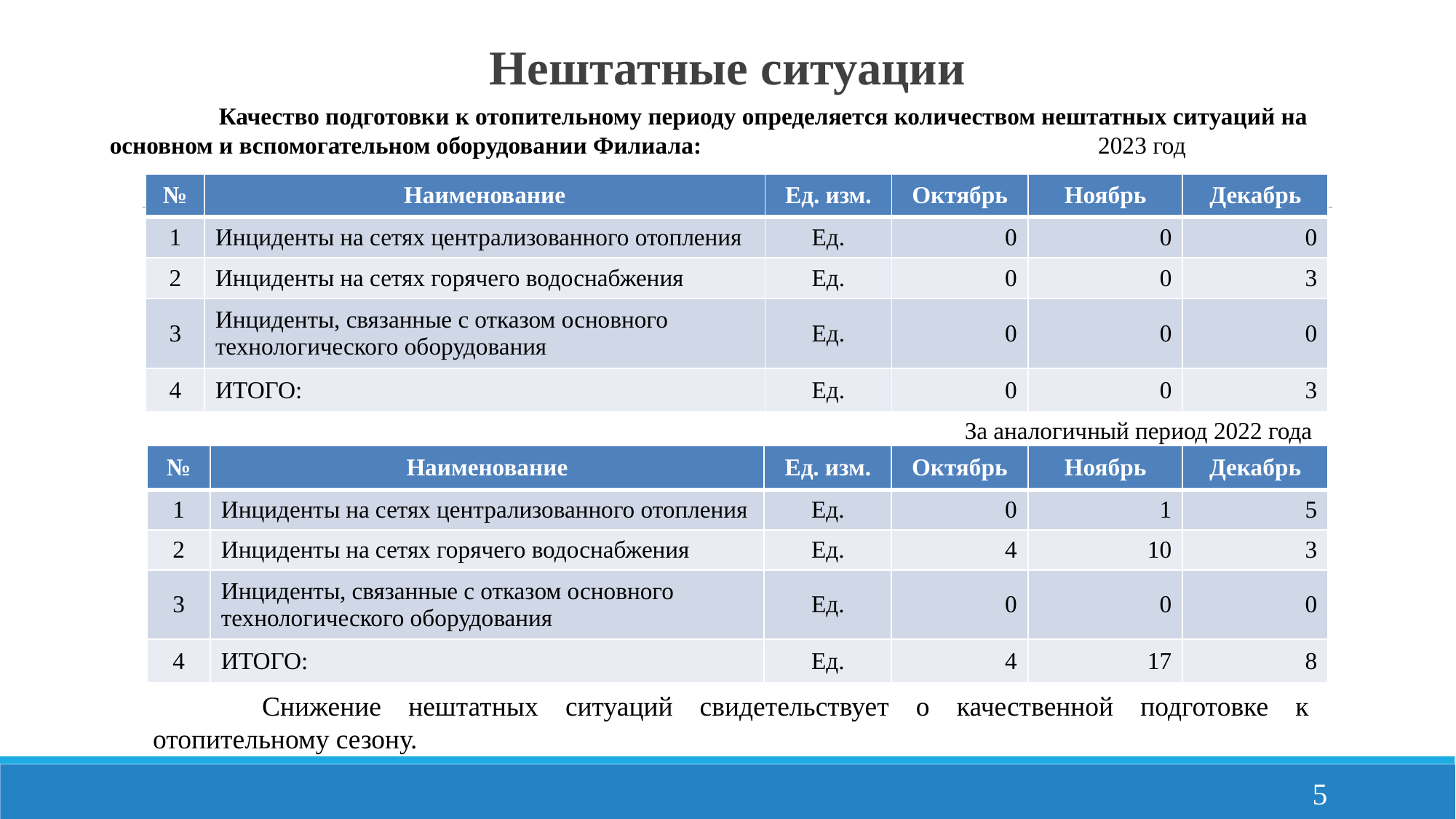

# Нештатные ситуации
	Качество подготовки к отопительному периоду определяется количеством нештатных ситуаций на основном и вспомогательном оборудовании Филиала:                            			 2023 год
| № | Наименование | Ед. изм. | Октябрь | Ноябрь | Декабрь |
| --- | --- | --- | --- | --- | --- |
| 1 | Инциденты на сетях централизованного отопления | Ед. | 0 | 0 | 0 |
| 2 | Инциденты на сетях горячего водоснабжения | Ед. | 0 | 0 | 3 |
| 3 | Инциденты, связанные с отказом основного технологического оборудования | Ед. | 0 | 0 | 0 |
| 4 | ИТОГО: | Ед. | 0 | 0 | 3 |
За аналогичный период 2022 года
| № | Наименование | Ед. изм. | Октябрь | Ноябрь | Декабрь |
| --- | --- | --- | --- | --- | --- |
| 1 | Инциденты на сетях централизованного отопления | Ед. | 0 | 1 | 5 |
| 2 | Инциденты на сетях горячего водоснабжения | Ед. | 4 | 10 | 3 |
| 3 | Инциденты, связанные с отказом основного технологического оборудования | Ед. | 0 | 0 | 0 |
| 4 | ИТОГО: | Ед. | 4 | 17 | 8 |
	Снижение нештатных ситуаций свидетельствует о качественной подготовке к отопительному сезону.
5